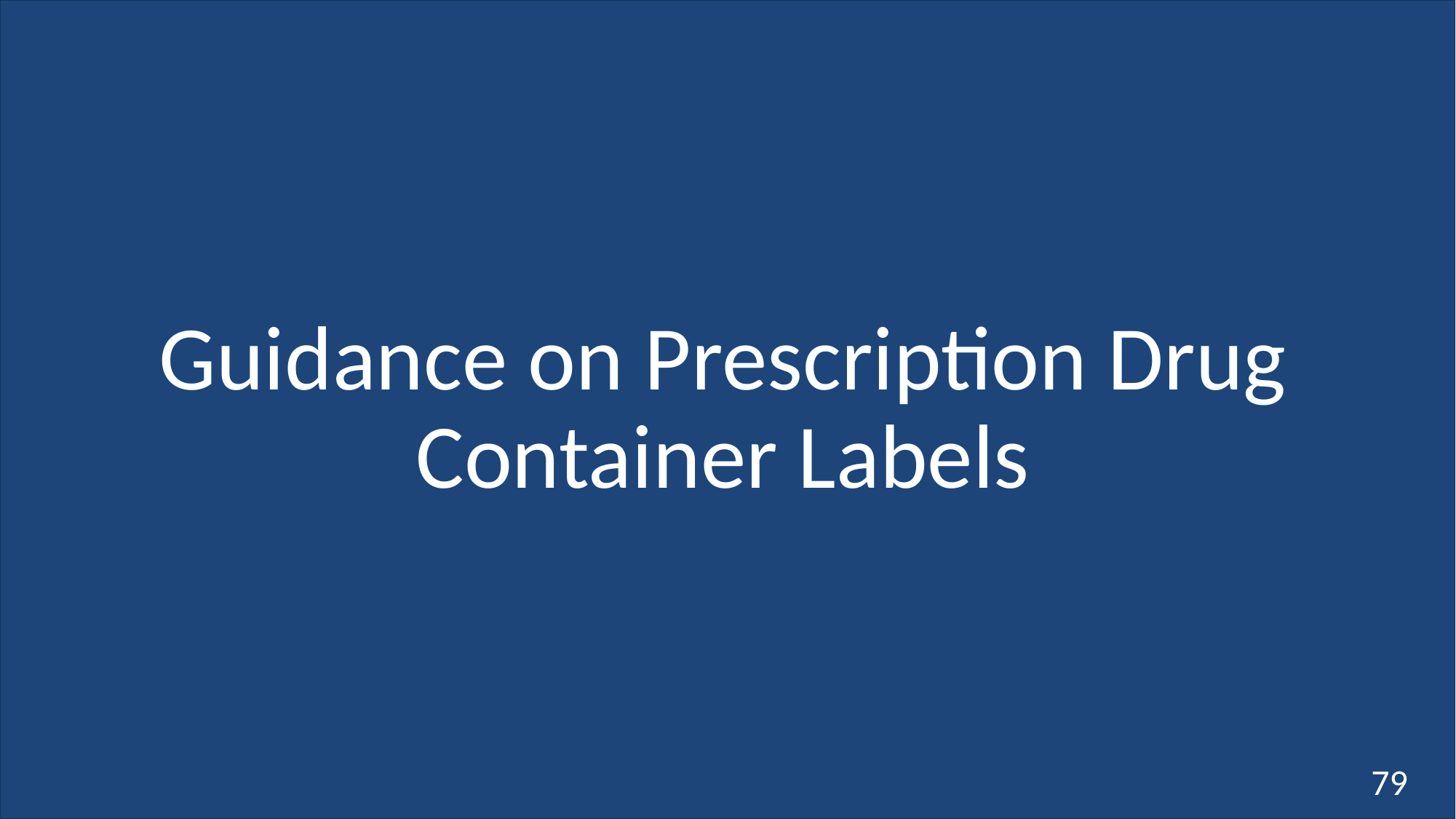

# Guidance on Prescription Drug Container Labels
79